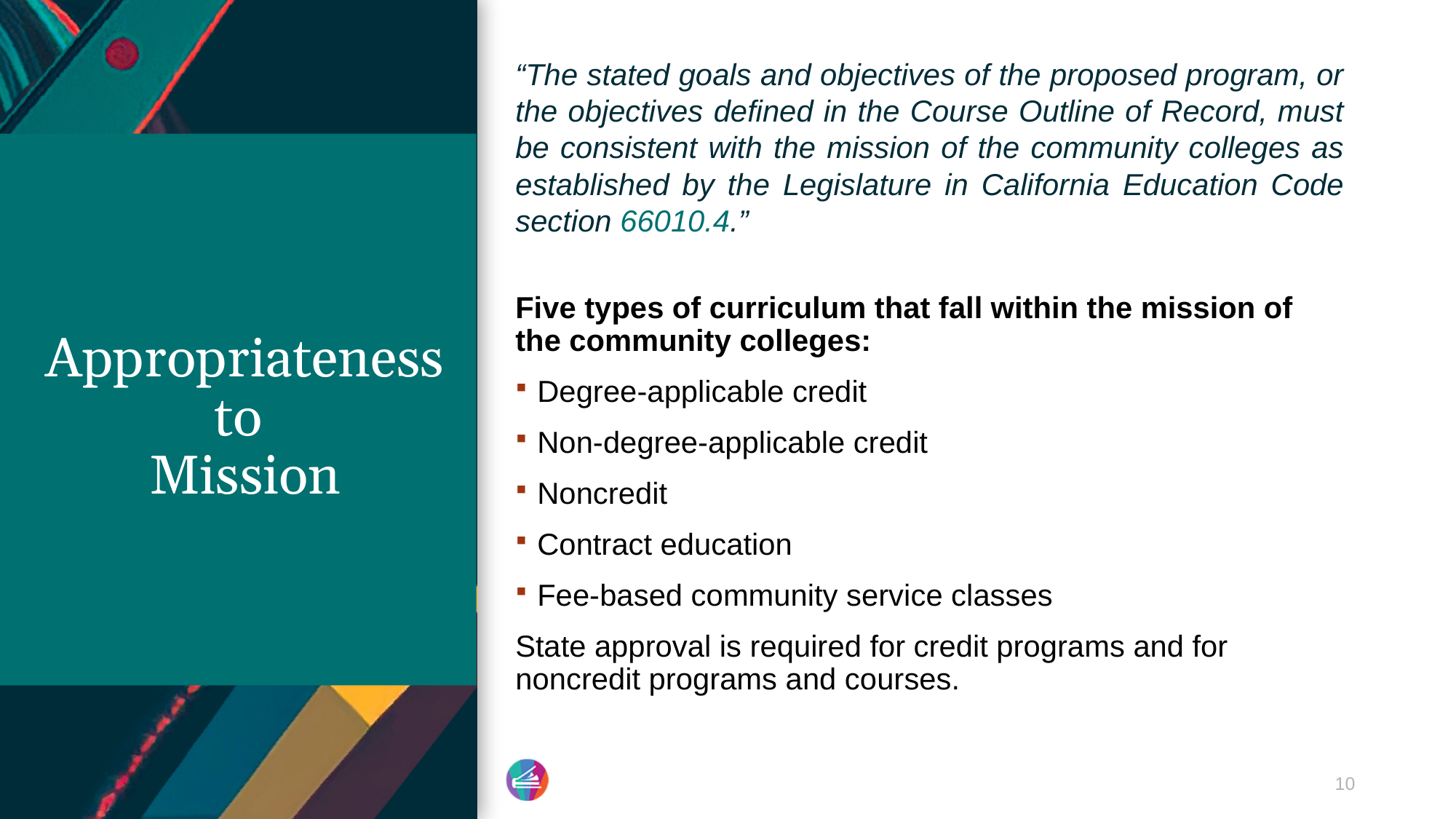

“The stated goals and objectives of the proposed program, or the objectives defined in the Course Outline of Record, must be consistent with the mission of the community colleges as established by the Legislature in California Education Code section 66010.4.”

Five types of curriculum that fall within the mission of the community colleges:
Degree-applicable credit
Non-degree-applicable credit
Noncredit
Contract education
Fee-based community service classes
State approval is required for credit programs and for noncredit programs and courses.

# Appropriateness to Mission
10